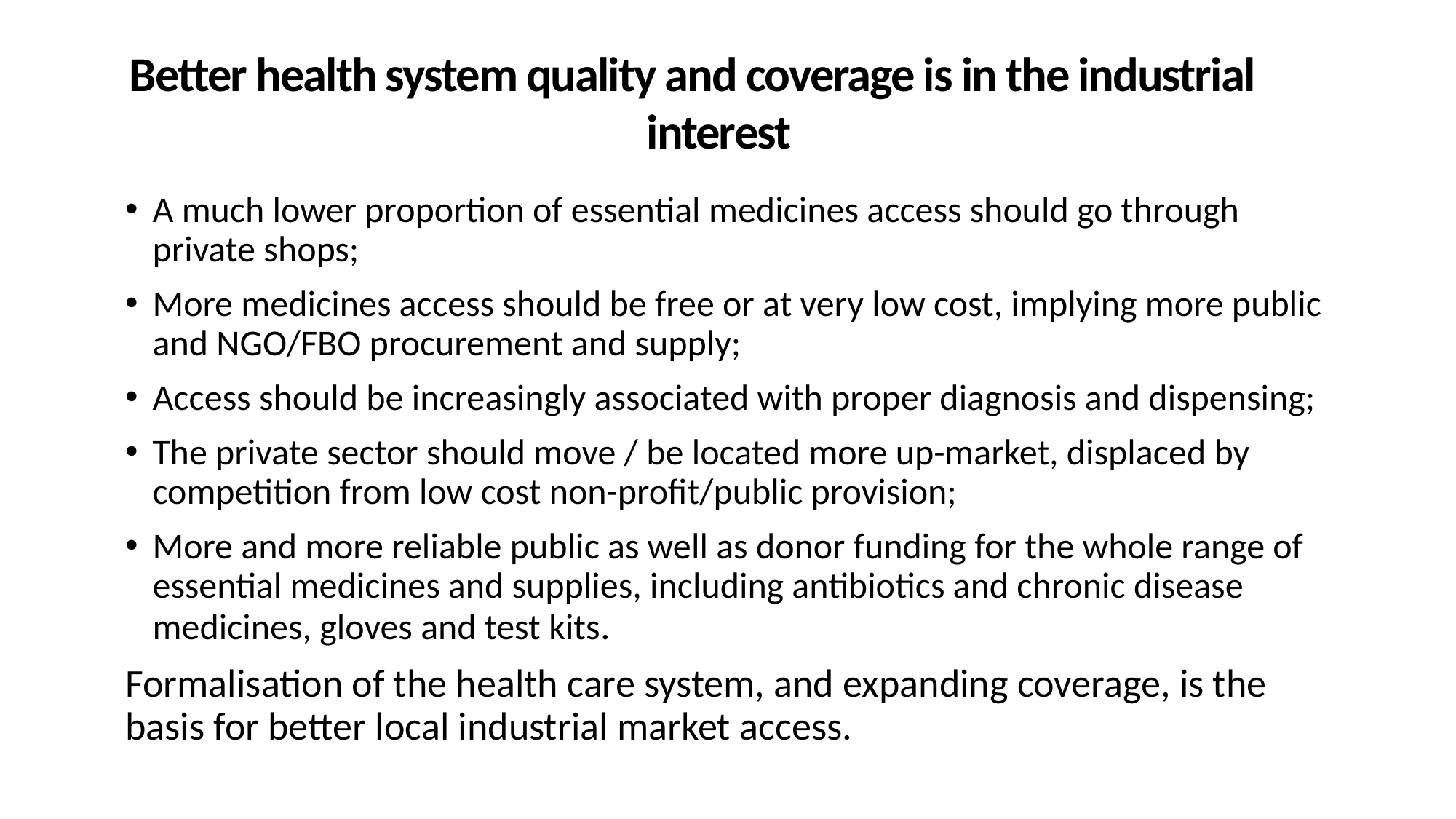

Better health system quality and coverage is in the industrial interest

A much lower proportion of essential medicines access should go through private shops;
More medicines access should be free or at very low cost, implying more public and NGO/FBO procurement and supply;
Access should be increasingly associated with proper diagnosis and dispensing;
The private sector should move / be located more up-market, displaced by competition from low cost non-profit/public provision;
More and more reliable public as well as donor funding for the whole range of essential medicines and supplies, including antibiotics and chronic disease medicines, gloves and test kits.
Formalisation of the health care system, and expanding coverage, is the basis for better local industrial market access.